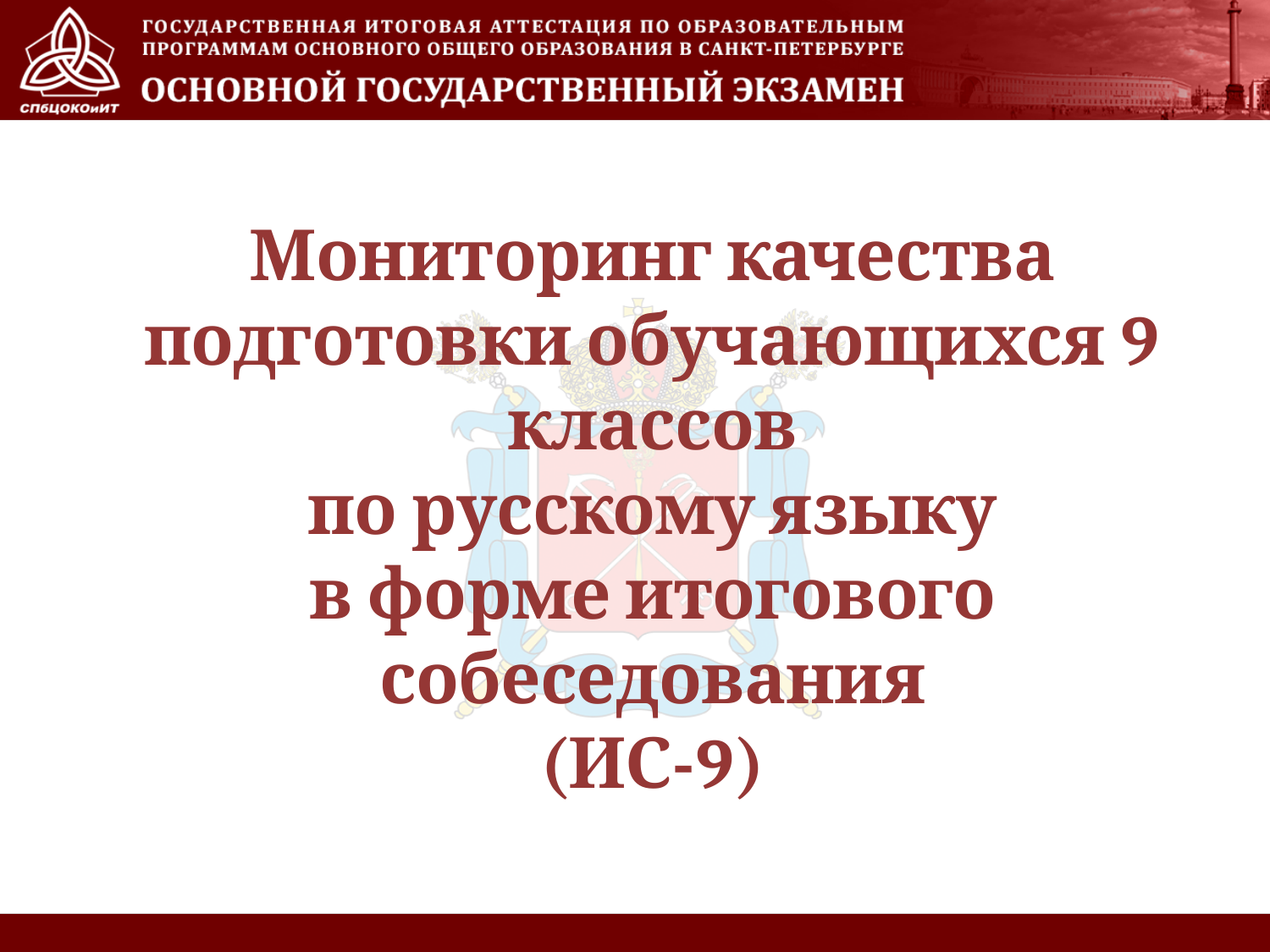

Мониторинг качества подготовки обучающихся 9 классов
по русскому языку
в форме итогового собеседования
(ИС-9)